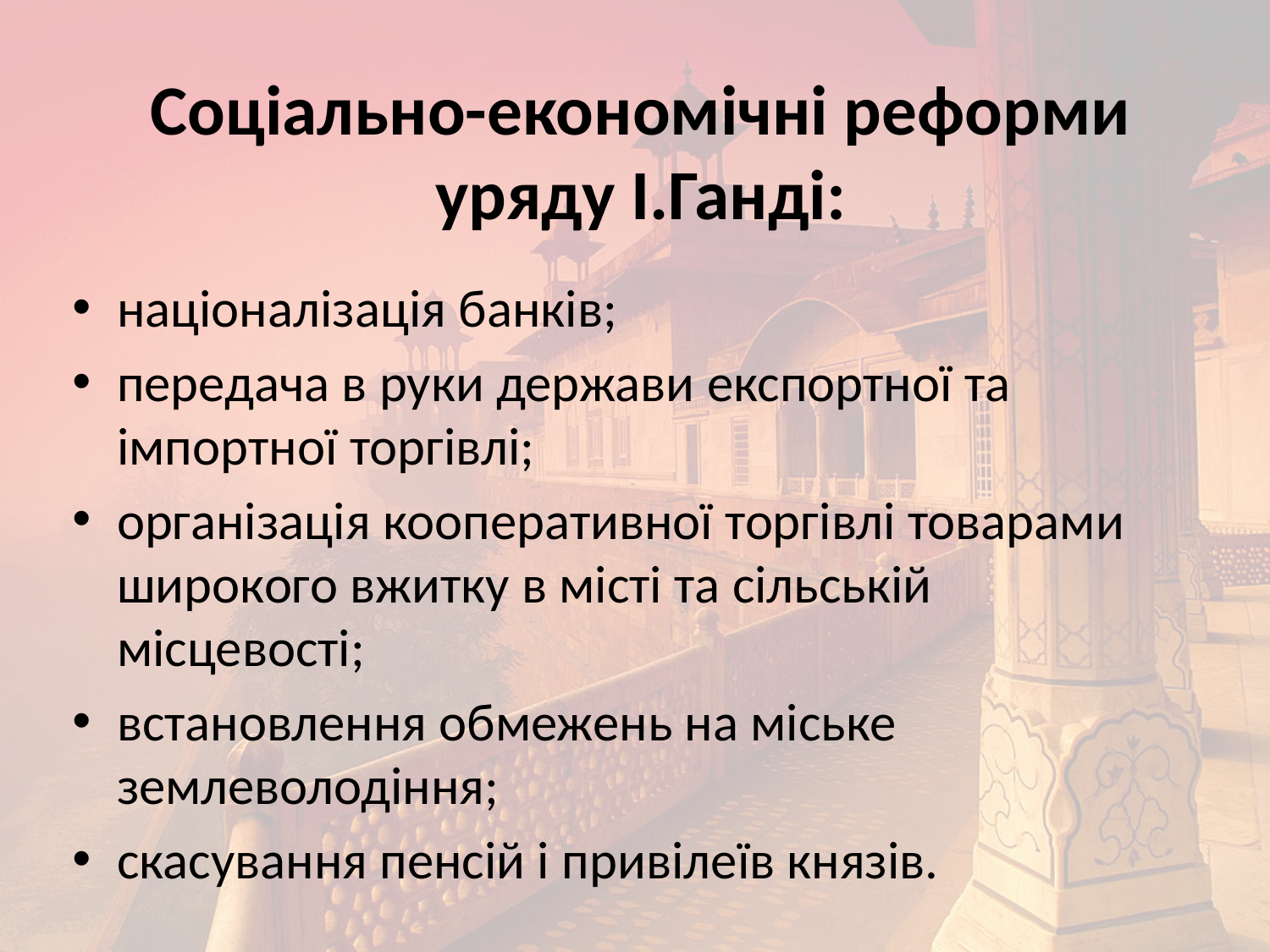

# Соціально-економічні реформи уряду І.Ганді:
націоналізація банків;
передача в руки держави експортної та імпортної торгівлі;
організація кооперативної торгівлі товарами широкого вжитку в місті та сільській місцевості;
встановлення обмежень на міське землеволодіння;
скасування пенсій і привілеїв князів.